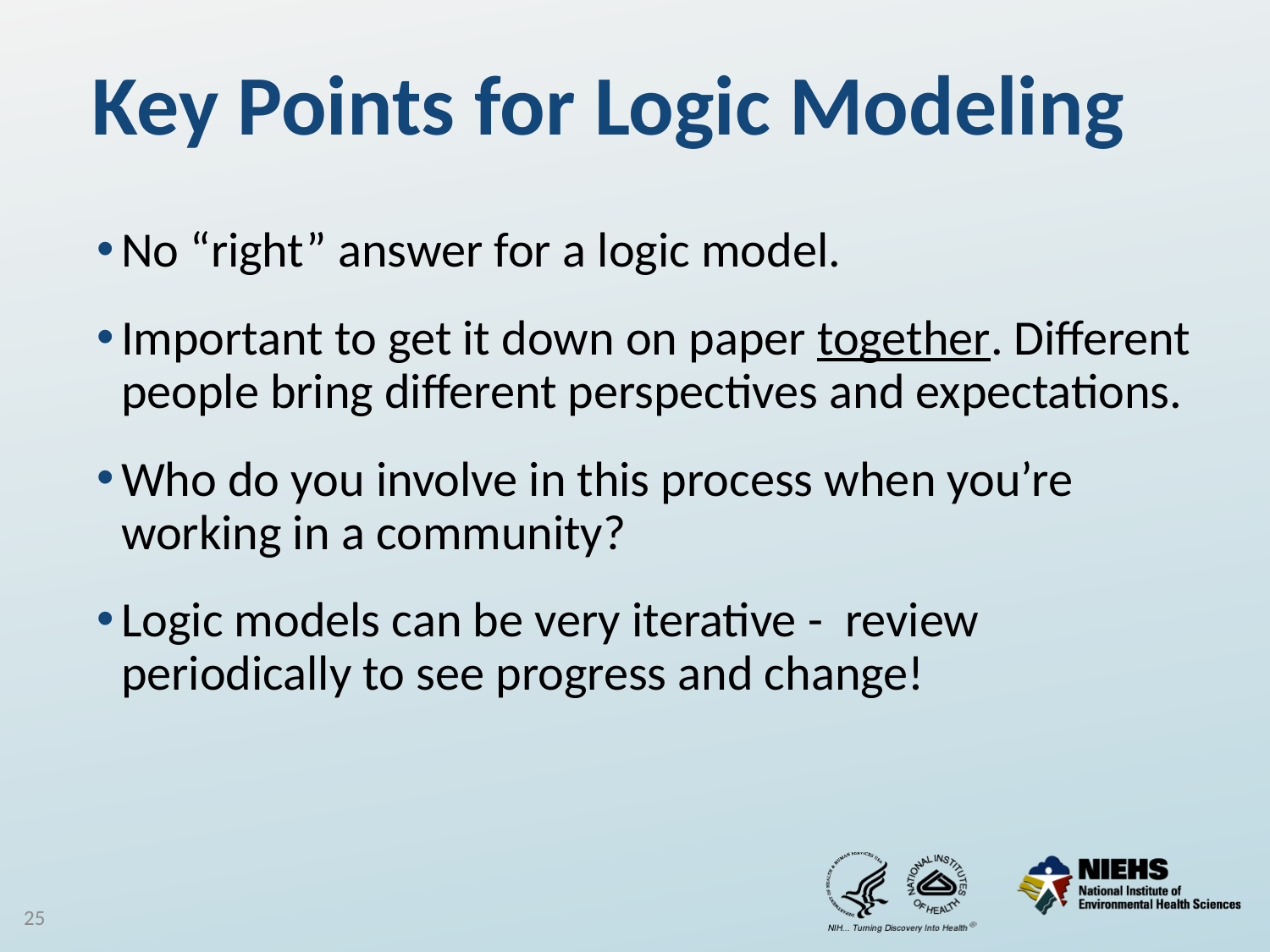

# Key Points for Logic Modeling

No “right” answer for a logic model.
Important to get it down on paper together. Different people bring different perspectives and expectations.
Who do you involve in this process when you’re working in a community?
Logic models can be very iterative -  review periodically to see progress and change!